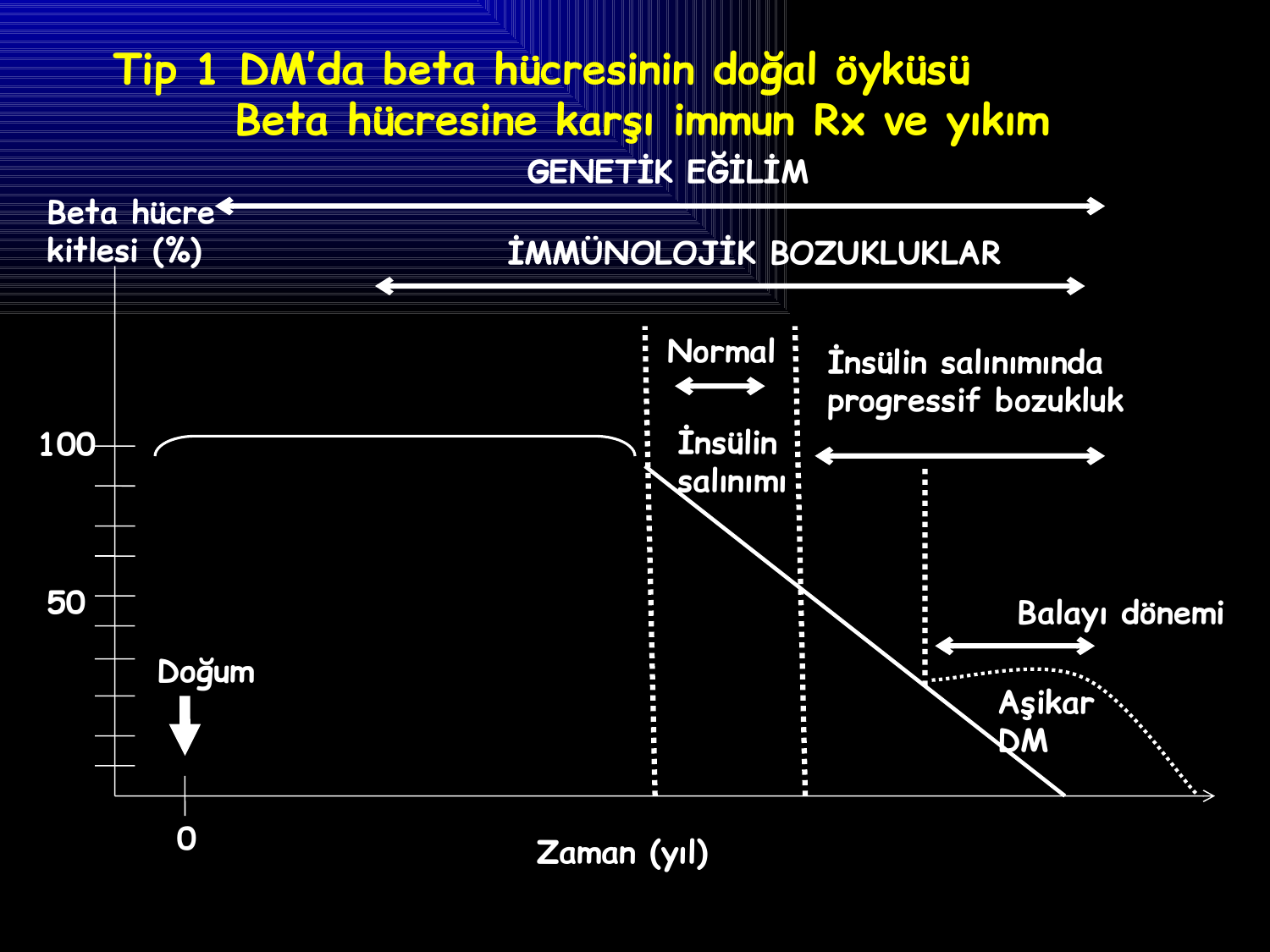

Tip 1 DM’da beta hücresinin doğal öyküsü            Beta hücresine karşı immun Rx ve yıkım
GENETİK EĞİLİM
Beta hücre kitlesi (%)

İMMÜNOLOJİK BOZUKLUKLAR

Normal

İnsülin salınımında progressif bozukluk

İnsülin salınımı
100

50
Balayı dönemi

Doğum

Aşikar DM

0
Zaman (yıl)